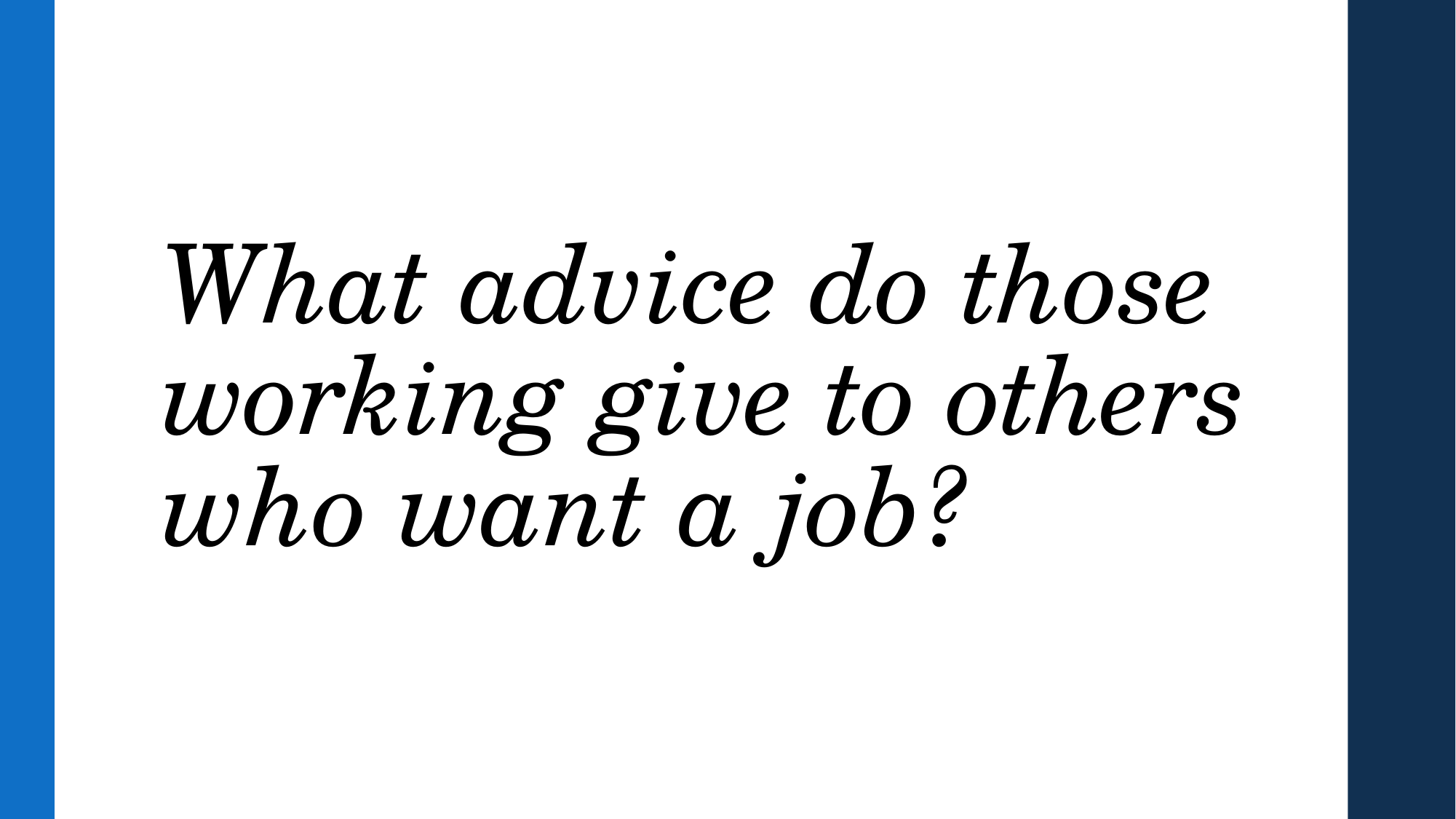

# What advice do those working give to others who want a job?